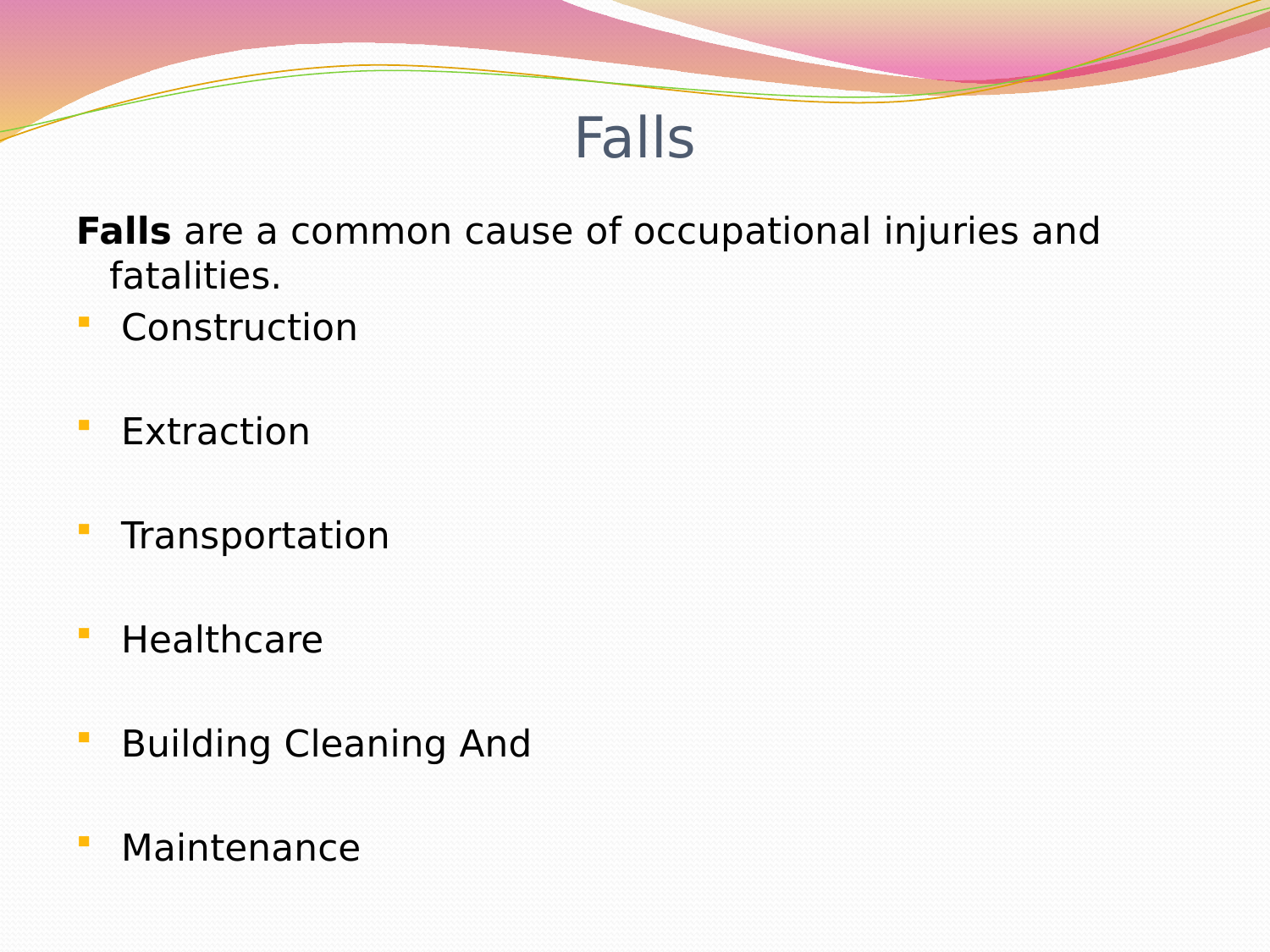

# Falls
Falls are a common cause of occupational injuries and fatalities.
 Construction

 Extraction

 Transportation

 Healthcare

 Building Cleaning And

 Maintenance